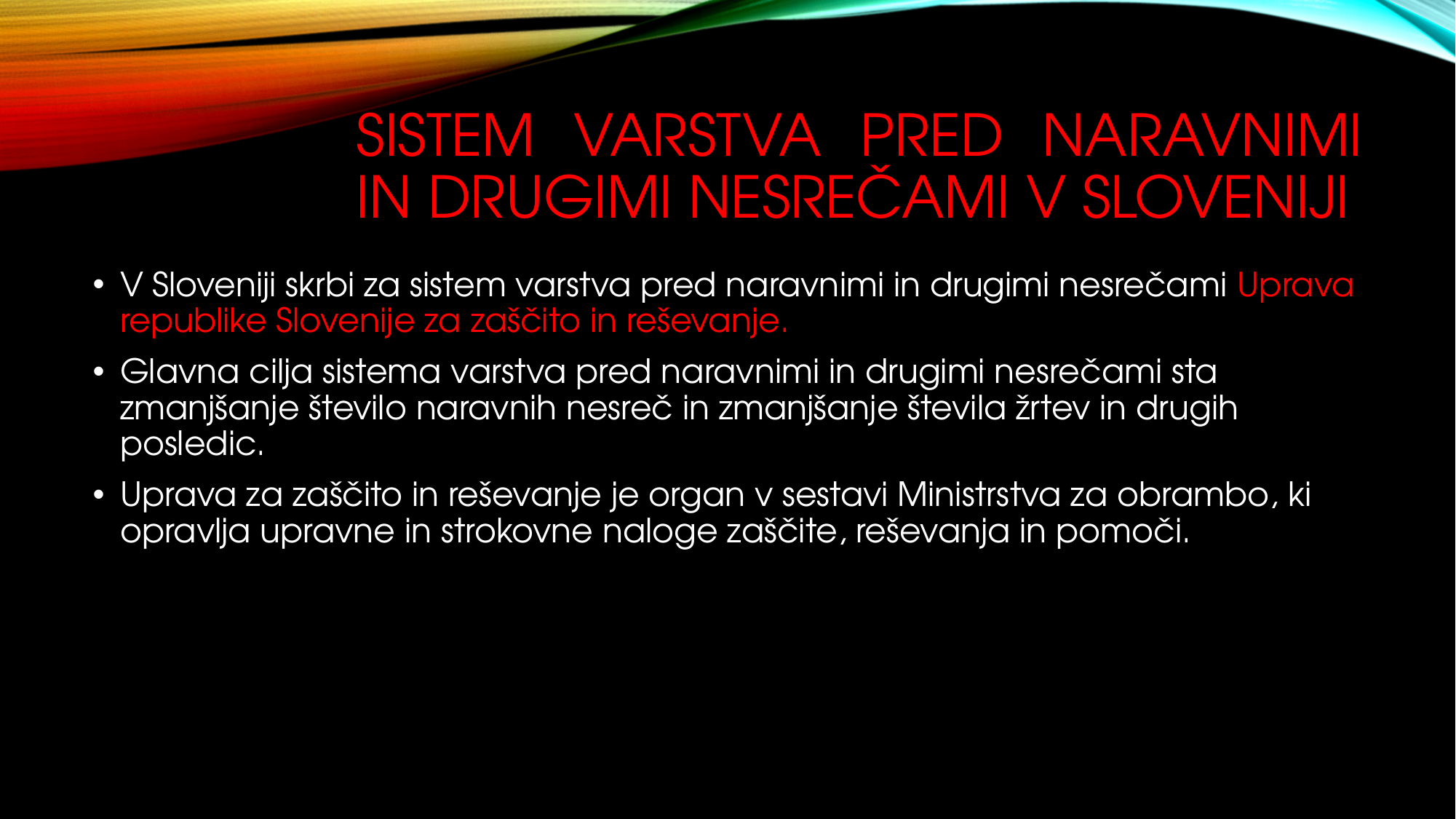

# Sistem varstva pred naravnimi in drugimi nesrečami v sloveniji
V Sloveniji skrbi za sistem varstva pred naravnimi in drugimi nesrečami Uprava republike Slovenije za zaščito in reševanje.
Glavna cilja sistema varstva pred naravnimi in drugimi nesrečami sta zmanjšanje število naravnih nesreč in zmanjšanje števila žrtev in drugih posledic.
Uprava za zaščito in reševanje je organ v sestavi Ministrstva za obrambo, ki opravlja upravne in strokovne naloge zaščite, reševanja in pomoči.